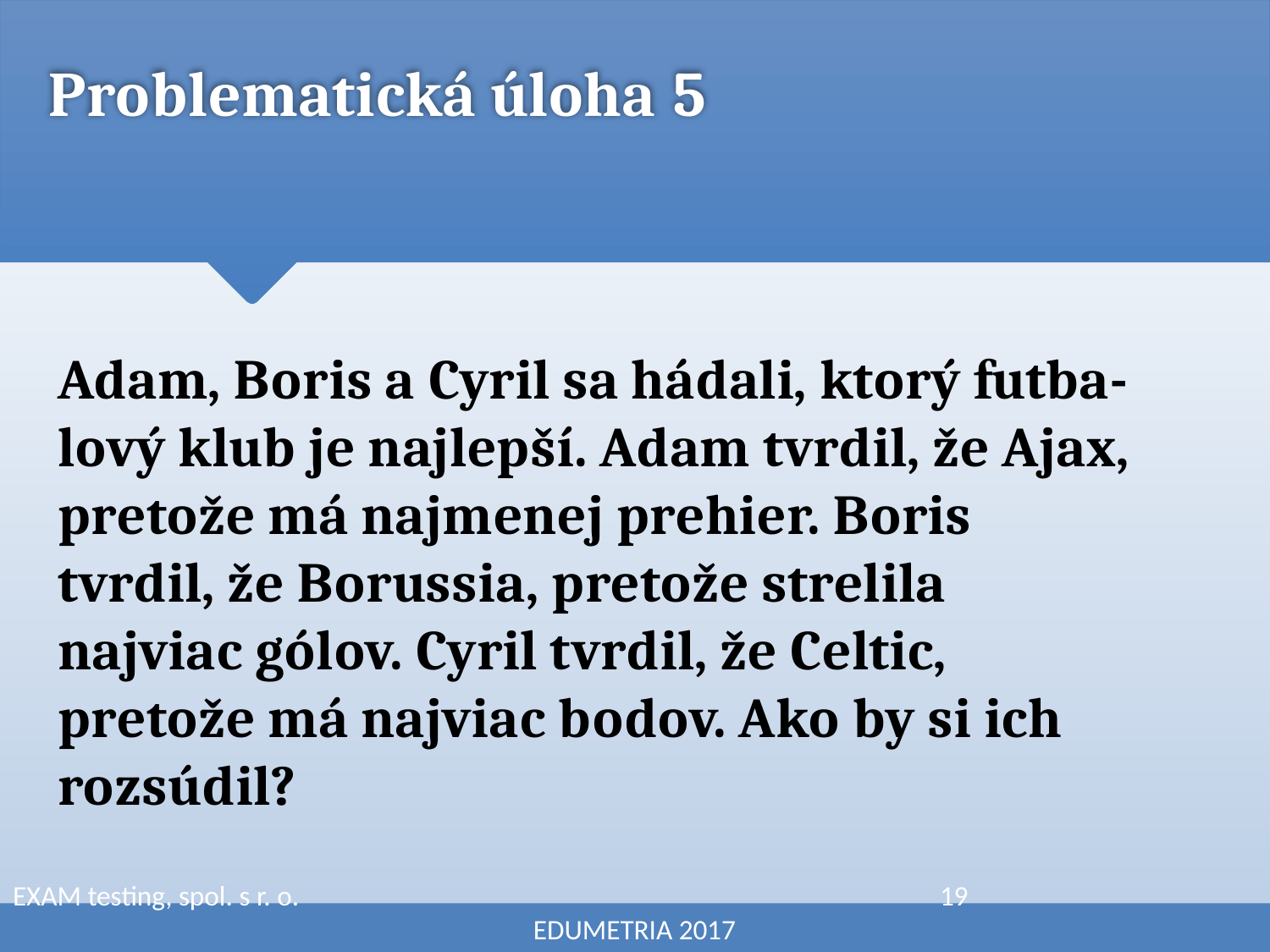

# Problematická úloha 5
Adam, Boris a Cyril sa hádali, ktorý futba-lový klub je najlepší. Adam tvrdil, že Ajax, pretože má najmenej prehier. Boris tvrdil, že Borussia, pretože strelila najviac gólov. Cyril tvrdil, že Celtic, pretože má najviac bodov. Ako by si ich rozsúdil?

EXAM testing, spol. s r. o. 					      19						  EDUMETRIA 2017